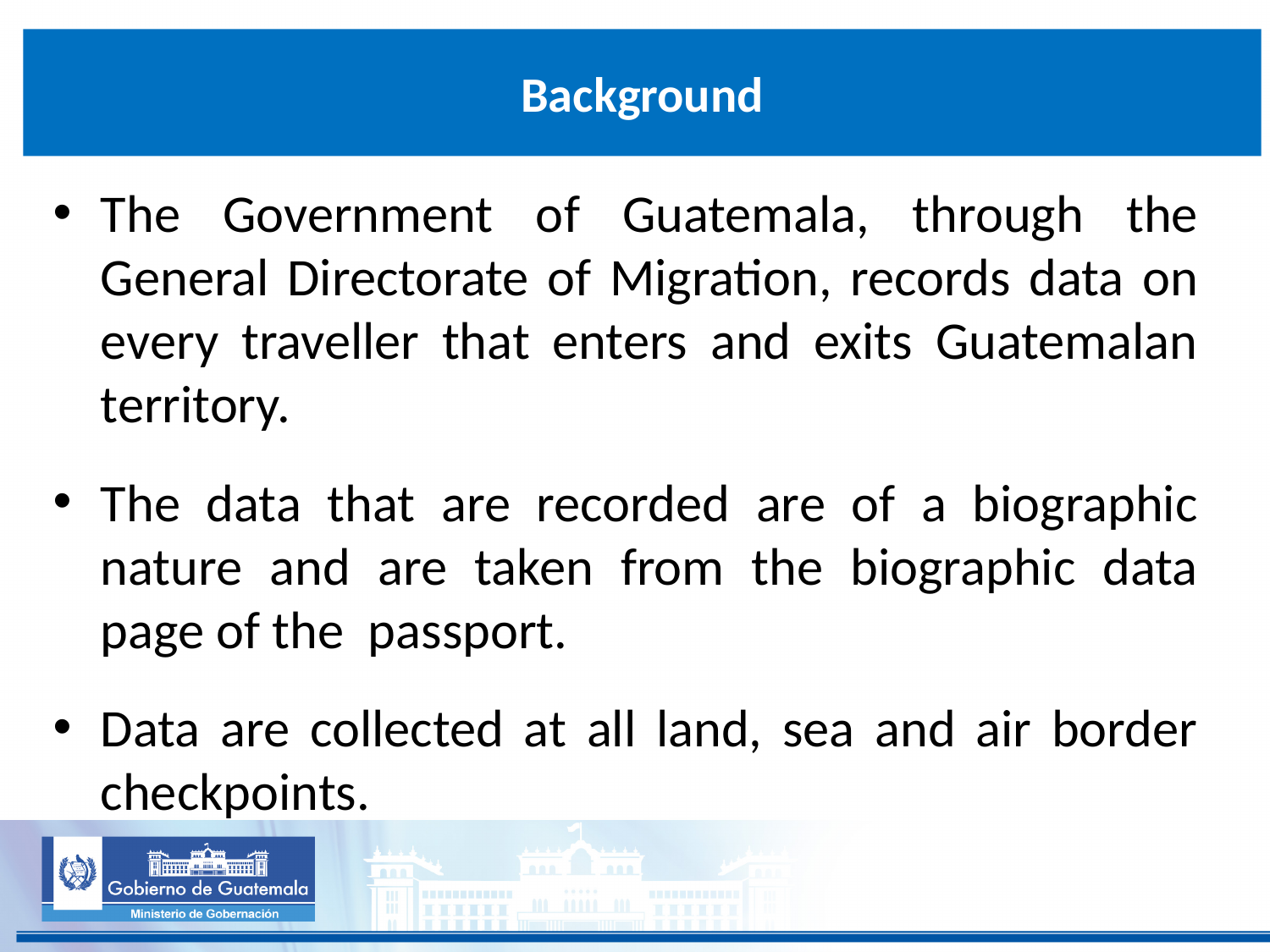

# Background
The Government of Guatemala, through the General Directorate of Migration, records data on every traveller that enters and exits Guatemalan territory.
The data that are recorded are of a biographic nature and are taken from the biographic data page of the  passport.
Data are collected at all land, sea and air border checkpoints.